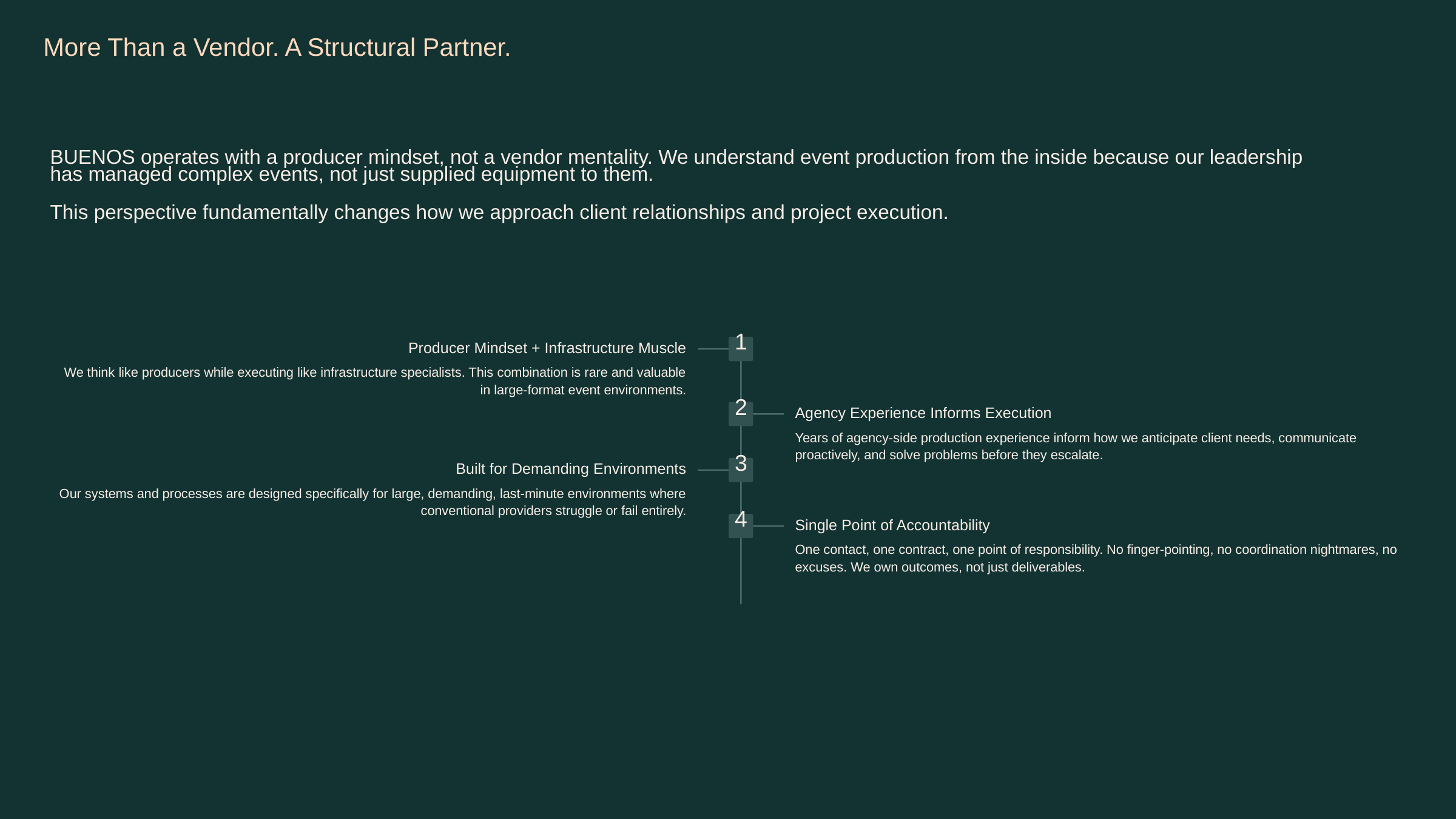

More Than a Vendor. A Structural Partner.
BUENOS operates with a producer mindset, not a vendor mentality. We understand event production from the inside because our leadership has managed complex events, not just supplied equipment to them.
This perspective fundamentally changes how we approach client relationships and project execution.

1
Producer Mindset + Infrastructure Muscle

We think like producers while executing like infrastructure specialists. This combination is rare and valuable in large-format event environments.

2
Agency Experience Informs Execution

Years of agency-side production experience inform how we anticipate client needs, communicate proactively, and solve problems before they escalate.

3
Built for Demanding Environments

Our systems and processes are designed specifically for large, demanding, last-minute environments where conventional providers struggle or fail entirely.

4
Single Point of Accountability

One contact, one contract, one point of responsibility. No finger-pointing, no coordination nightmares, no excuses. We own outcomes, not just deliverables.